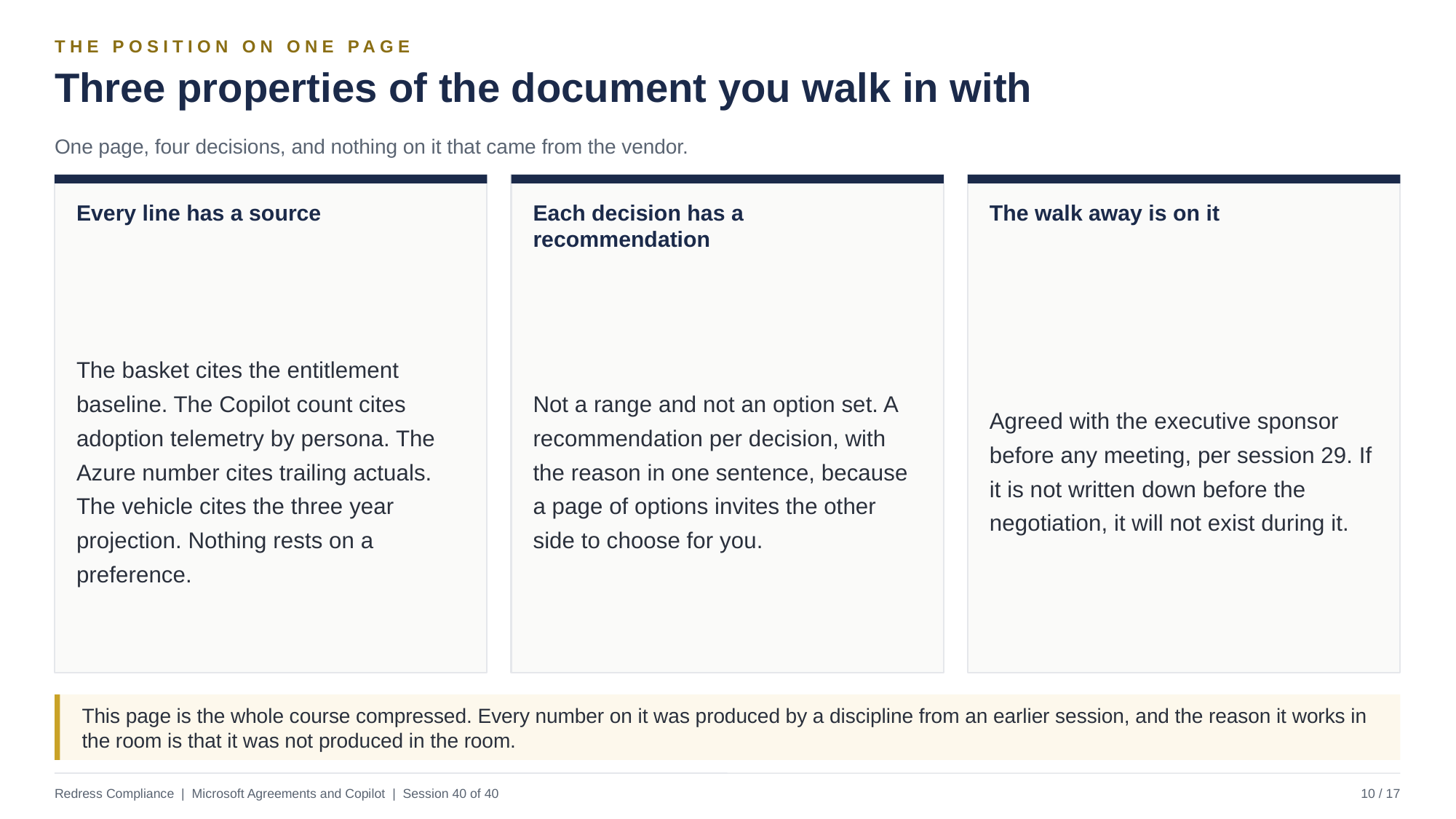

THE POSITION ON ONE PAGE
Three properties of the document you walk in with
One page, four decisions, and nothing on it that came from the vendor.

Every line has a source
Each decision has a recommendation
The walk away is on it
The basket cites the entitlement baseline. The Copilot count cites adoption telemetry by persona. The Azure number cites trailing actuals. The vehicle cites the three year projection. Nothing rests on a preference.
Not a range and not an option set. A recommendation per decision, with the reason in one sentence, because a page of options invites the other side to choose for you.
Agreed with the executive sponsor before any meeting, per session 29. If it is not written down before the negotiation, it will not exist during it.

This page is the whole course compressed. Every number on it was produced by a discipline from an earlier session, and the reason it works in the room is that it was not produced in the room.

Redress Compliance  |  Microsoft Agreements and Copilot  |  Session 40 of 40
10 / 17